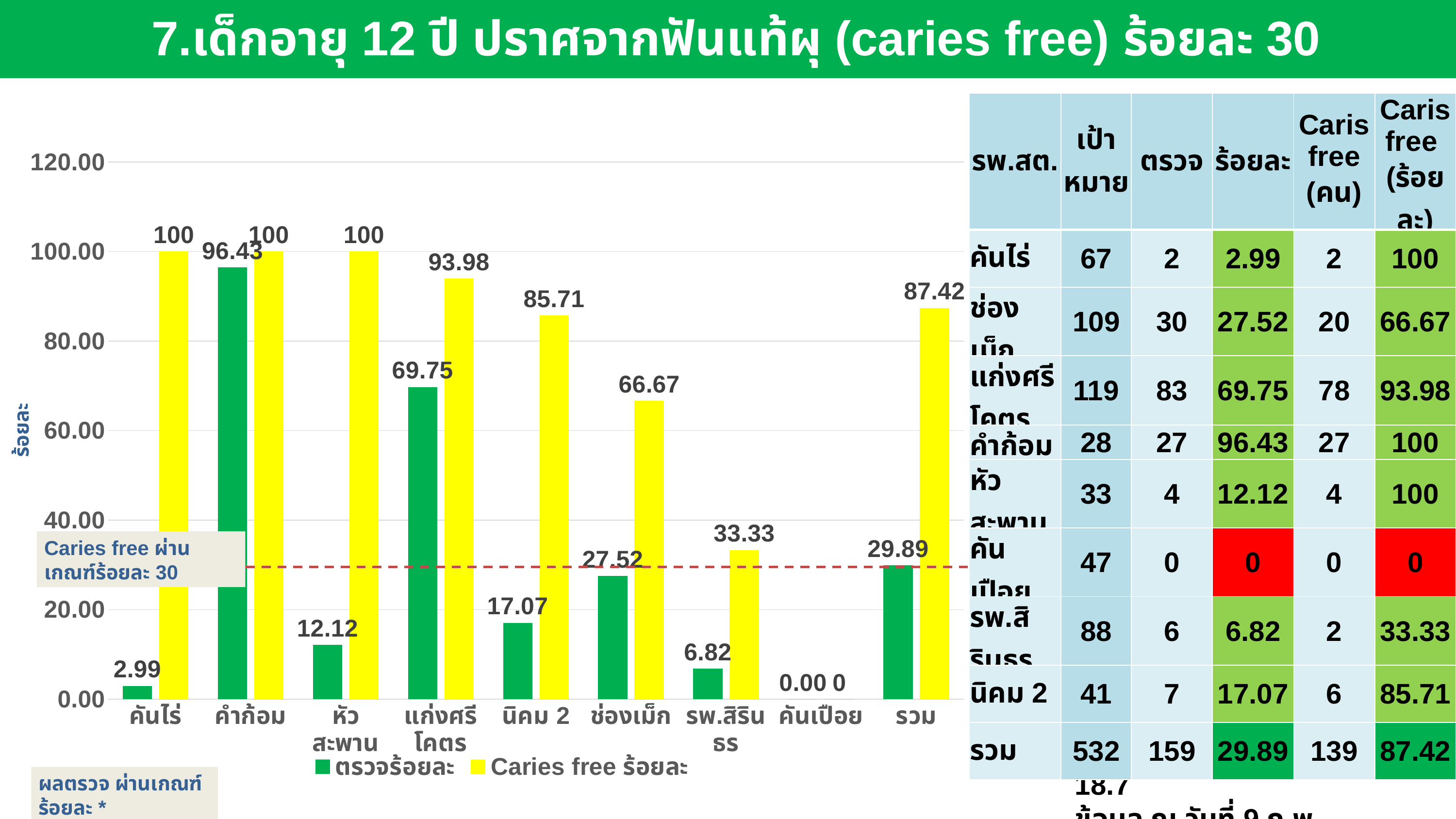

7.เด็กอายุ 12 ปี ปราศจากฟันแท้ผุ (caries free) ร้อยละ 30
| รพ.สต. | เป้า หมาย | ตรวจ | ร้อยละ | Caris free (คน) | Caris free (ร้อยละ) |
| --- | --- | --- | --- | --- | --- |
| คันไร่ | 67 | 2 | 2.99 | 2 | 100 |
| ช่องเม็ก | 109 | 30 | 27.52 | 20 | 66.67 |
| แก่งศรีโคตร | 119 | 83 | 69.75 | 78 | 93.98 |
| คำก้อม | 28 | 27 | 96.43 | 27 | 100 |
| หัวสะพาน | 33 | 4 | 12.12 | 4 | 100 |
| คันเปือย | 47 | 0 | 0 | 0 | 0 |
| รพ.สิรินธร | 88 | 6 | 6.82 | 2 | 33.33 |
| นิคม 2 | 41 | 7 | 17.07 | 6 | 85.71 |
| รวม | 532 | 159 | 29.89 | 139 | 87.42 |

### Chart

| Category | ตรวจร้อยละ | Caries free ร้อยละ |
|---|---|---|
| คันไร่ | 2.99 | 100.0 |
| คำก้อม | 96.43 | 100.0 |
| หัวสะพาน | 12.12 | 100.0 |
| แก่งศรีโคตร | 69.75 | 93.98 |
| นิคม 2 | 17.07 | 85.71 |
| ช่องเม็ก | 27.52 | 66.67 |
| รพ.สิรินธร | 6.82 | 33.33 |
| คันเปือย | 0.0 | 0.0 |
| รวม | 29.89 | 87.42 |
ร้อยละ
Caries free ผ่านเกณฑ์ร้อยละ 30
ที่มา รายงาน HDC ข้อ 18.7
ข้อมูล ณ วันที่ 9 ก.พ. 2569
ผลตรวจ ผ่านเกณฑ์ร้อยละ *